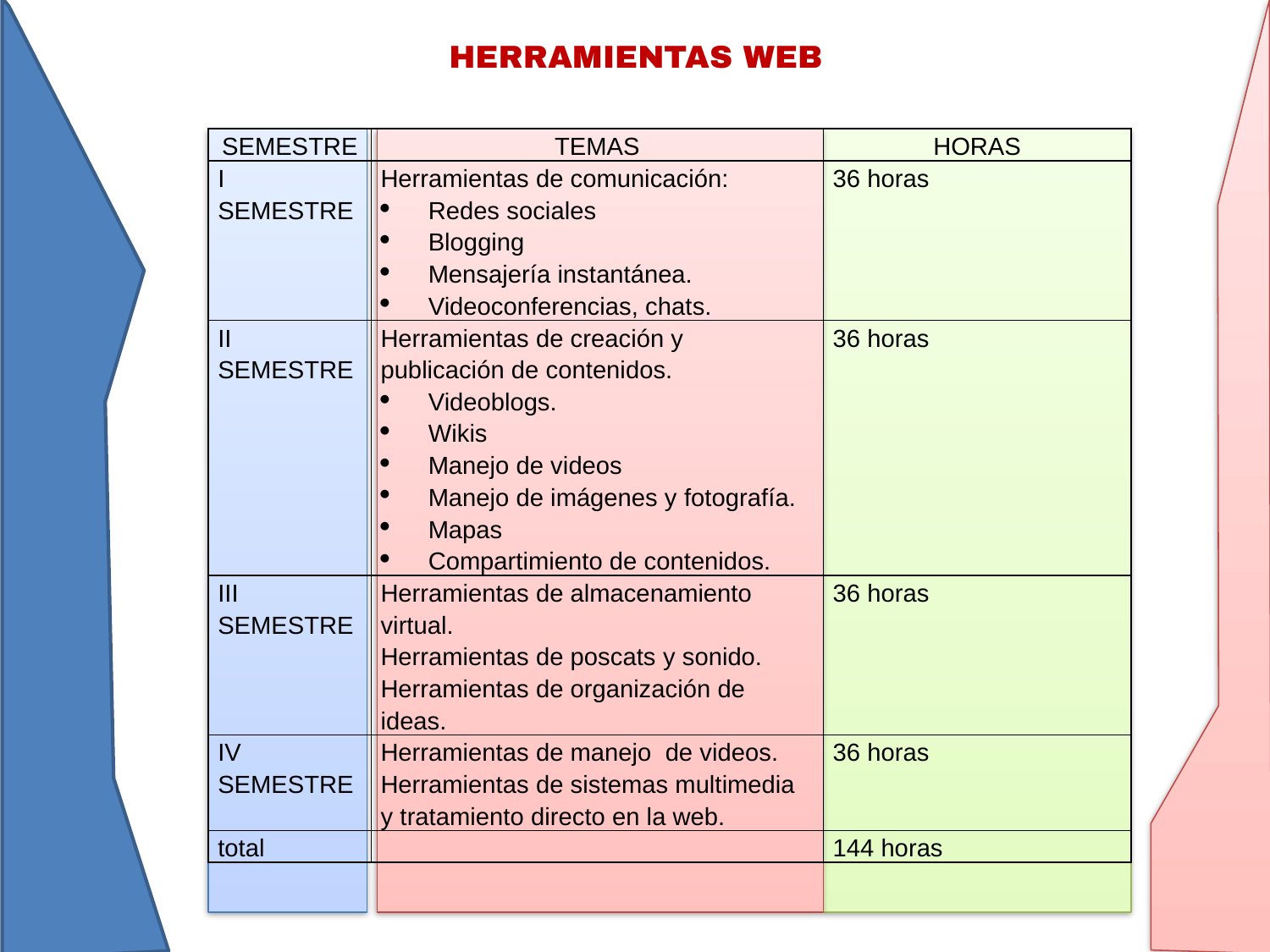

HERRAMIENTAS WEB

| SEMESTRE | TEMAS | HORAS |
| --- | --- | --- |
| I SEMESTRE | Herramientas de comunicación: Redes sociales Blogging Mensajería instantánea. Videoconferencias, chats. | 36 horas |
| II SEMESTRE | Herramientas de creación y publicación de contenidos. Videoblogs. Wikis Manejo de videos Manejo de imágenes y fotografía. Mapas Compartimiento de contenidos. | 36 horas |
| III SEMESTRE | Herramientas de almacenamiento virtual. Herramientas de poscats y sonido. Herramientas de organización de ideas. | 36 horas |
| IV SEMESTRE | Herramientas de manejo de videos. Herramientas de sistemas multimedia y tratamiento directo en la web. | 36 horas |
| total |  | 144 horas |